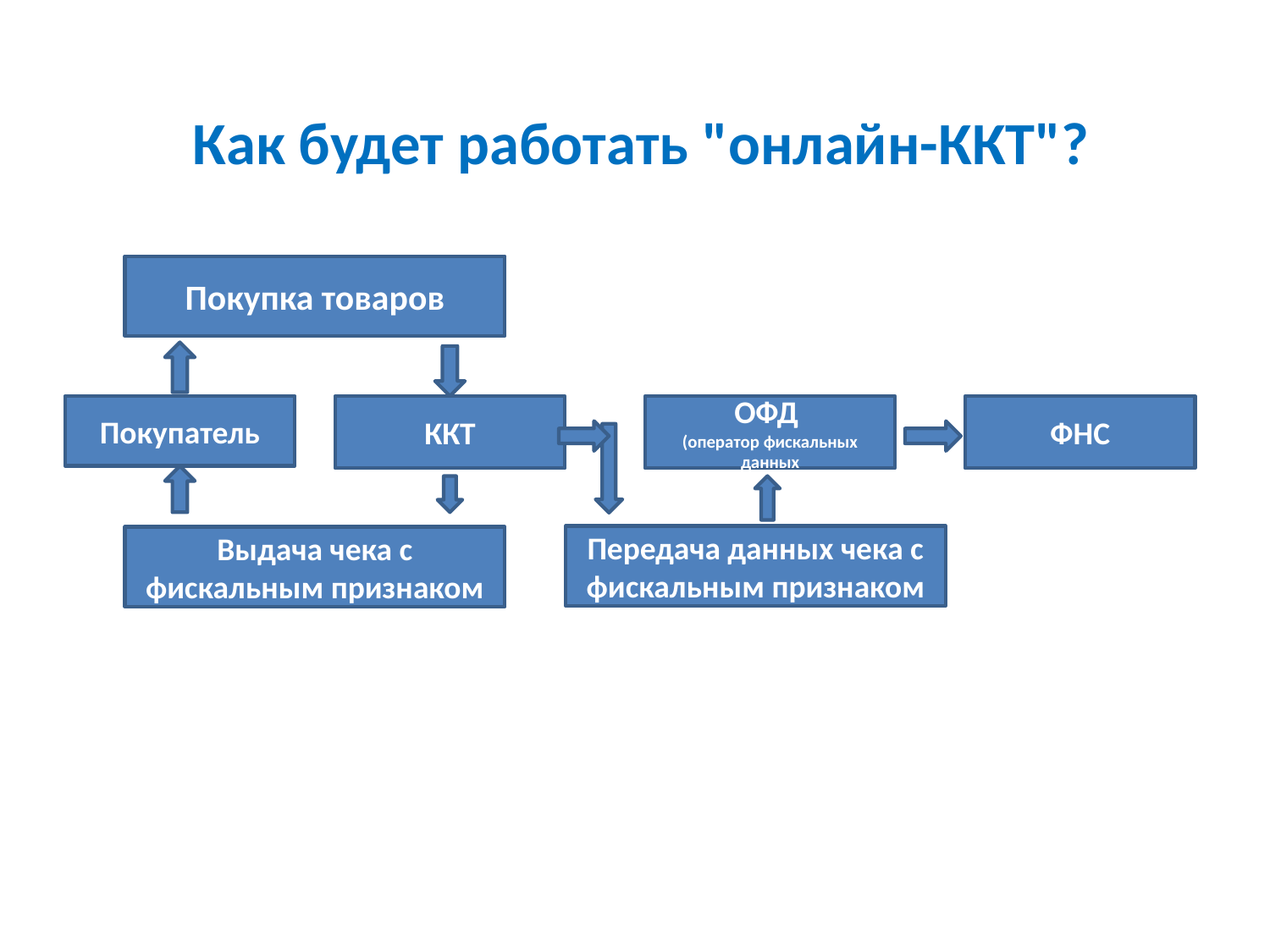

# Как будет работать "онлайн-ККТ"?
Покупка товаров

Покупатель
ККТ
ОФД
(оператор фискальных данных
ФНС

Передача данных чека с фискальным признаком
Выдача чека с фискальным признаком